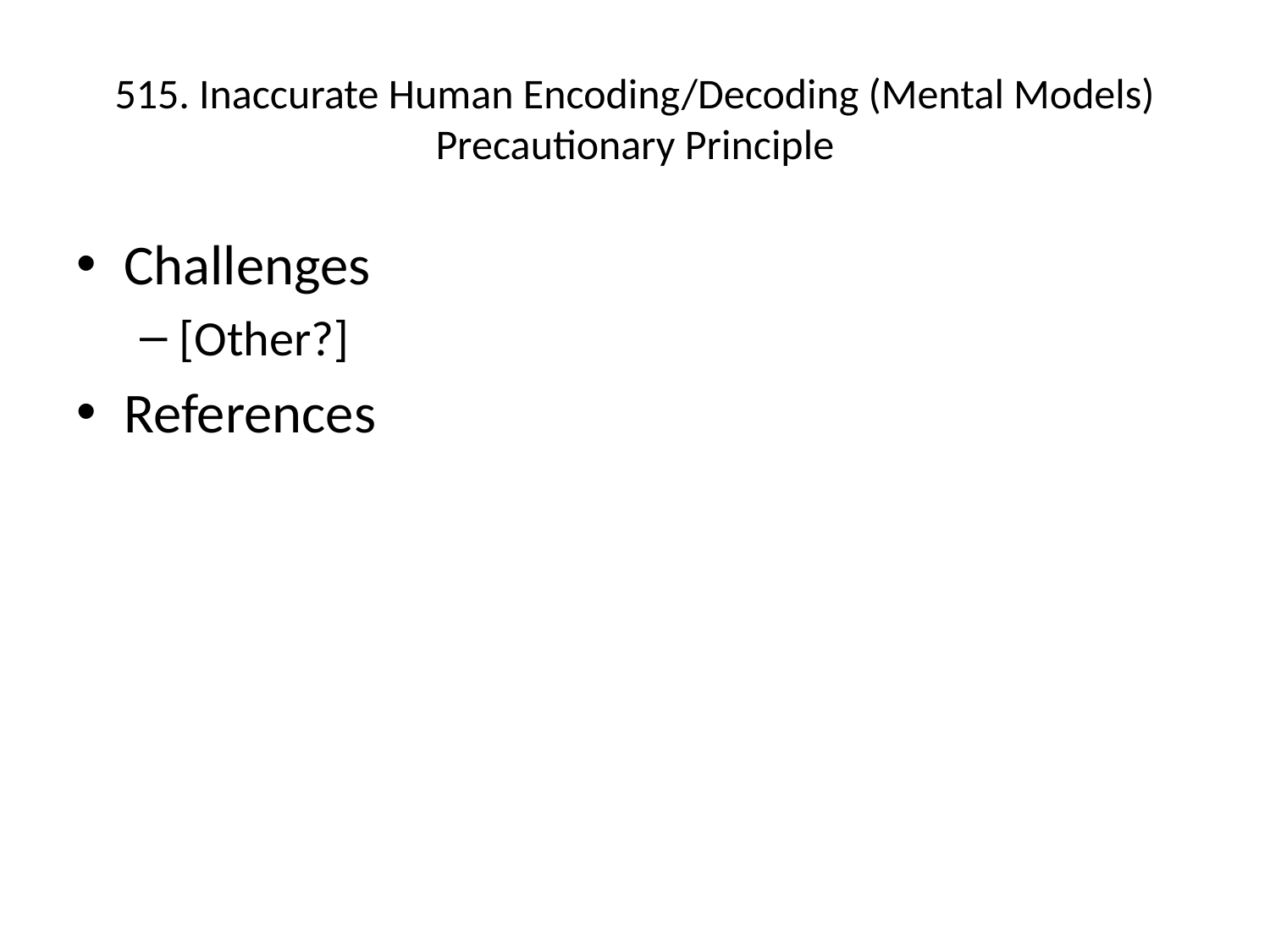

# 515. Inaccurate Human Encoding/Decoding (Mental Models) Precautionary Principle
Challenges
[Other?]
References